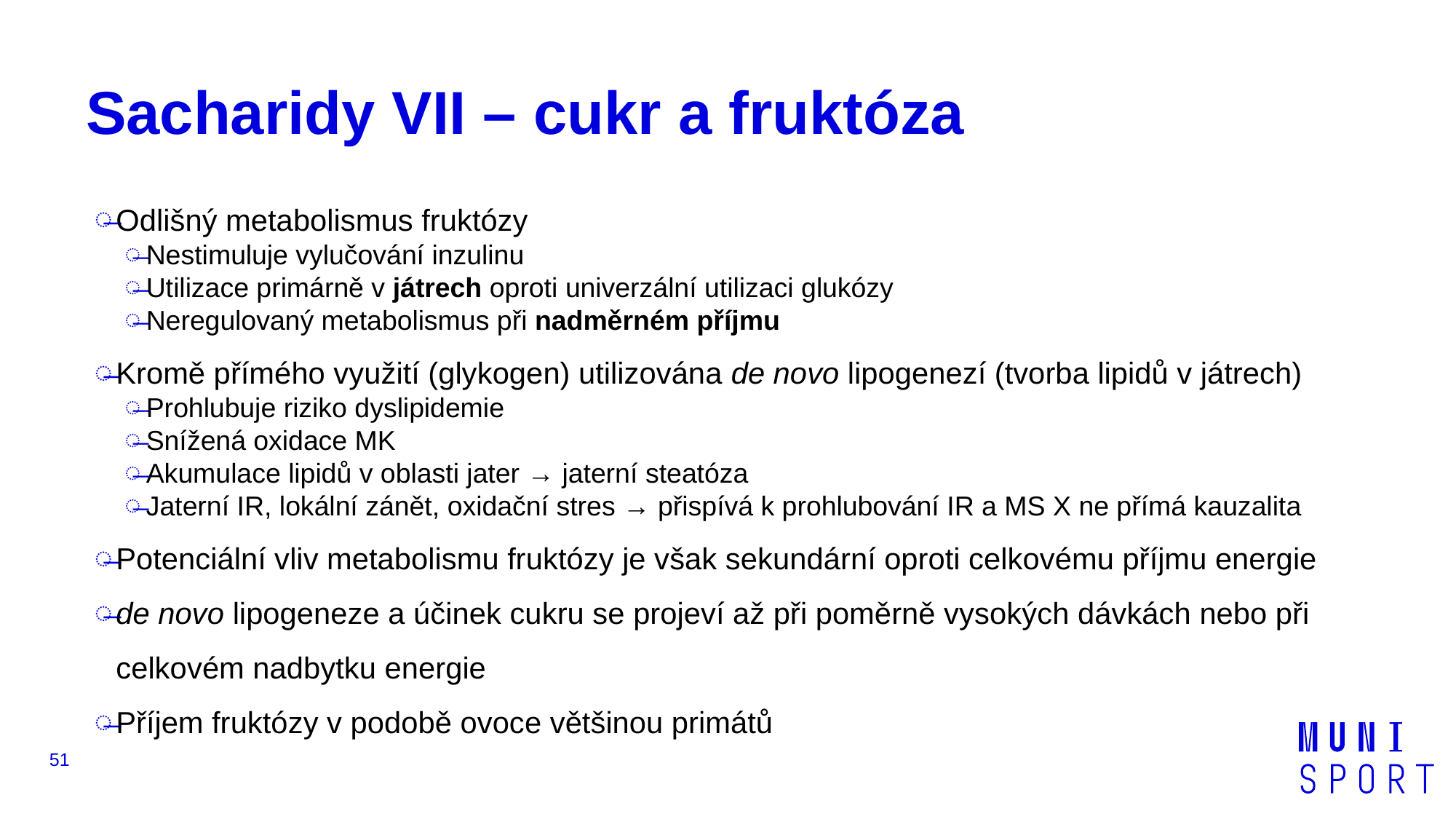

# Sacharidy VII – cukr a fruktóza
Odlišný metabolismus fruktózy
Nestimuluje vylučování inzulinu
Utilizace primárně v játrech oproti univerzální utilizaci glukózy
Neregulovaný metabolismus při nadměrném příjmu
Kromě přímého využití (glykogen) utilizována de novo lipogenezí (tvorba lipidů v játrech)
Prohlubuje riziko dyslipidemie
Snížená oxidace MK
Akumulace lipidů v oblasti jater → jaterní steatóza
Jaterní IR, lokální zánět, oxidační stres → přispívá k prohlubování IR a MS X ne přímá kauzalita
Potenciální vliv metabolismu fruktózy je však sekundární oproti celkovému příjmu energie
de novo lipogeneze a účinek cukru se projeví až při poměrně vysokých dávkách nebo při celkovém nadbytku energie
Příjem fruktózy v podobě ovoce většinou primátů

51